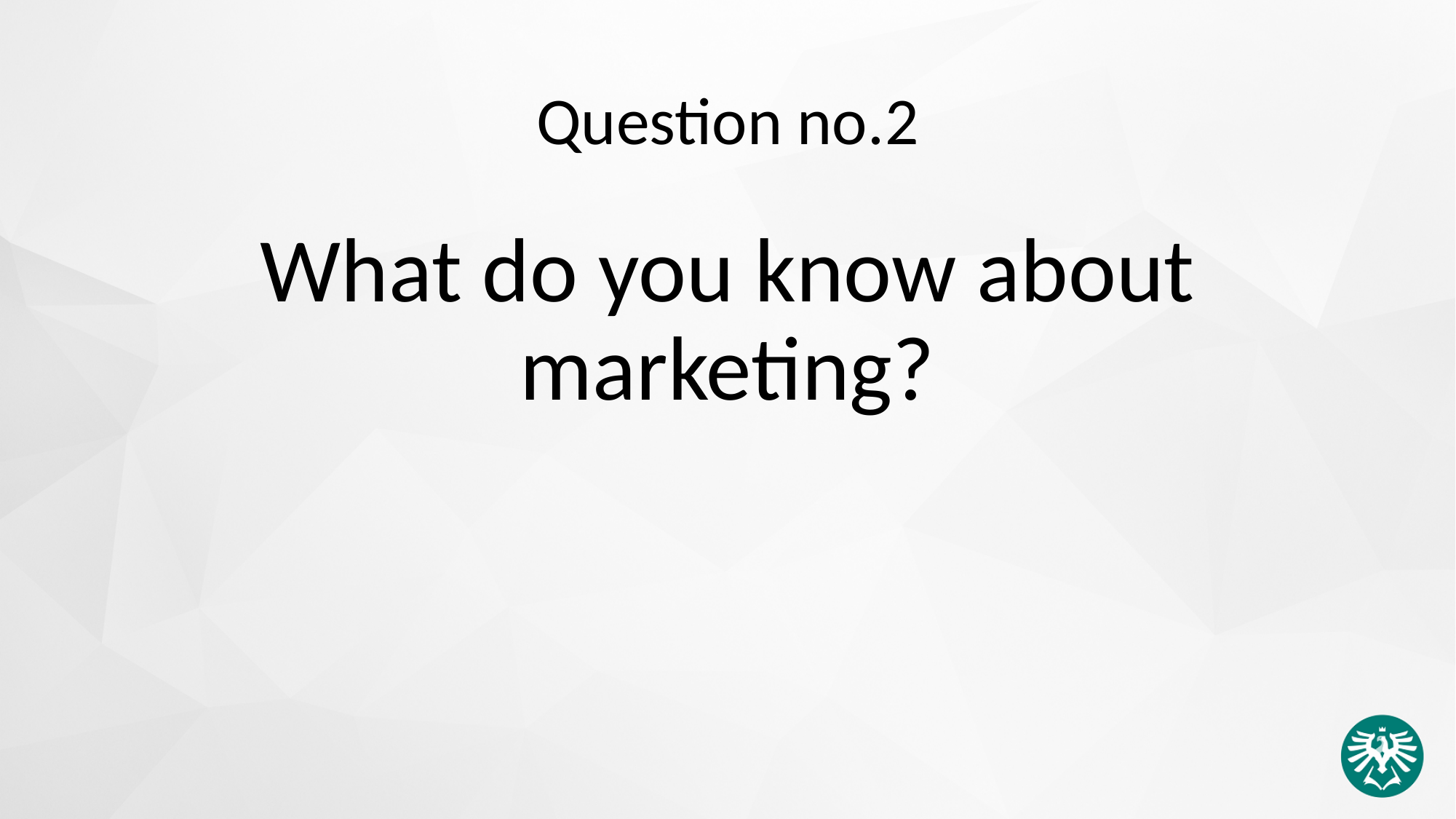

# Question no.2
What do you know about marketing?